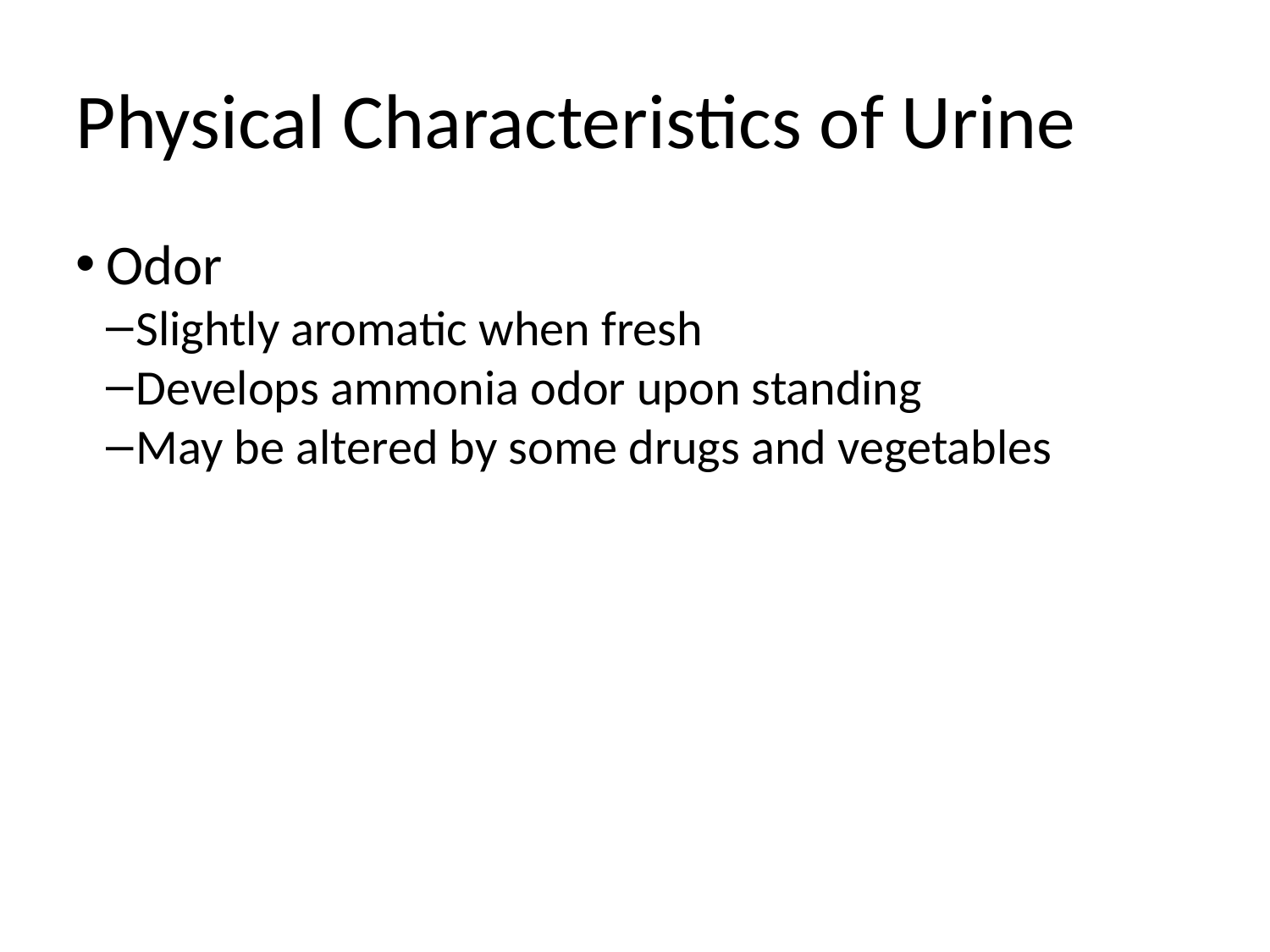

Physical Characteristics of Urine
Odor
Slightly aromatic when fresh
Develops ammonia odor upon standing
May be altered by some drugs and vegetables